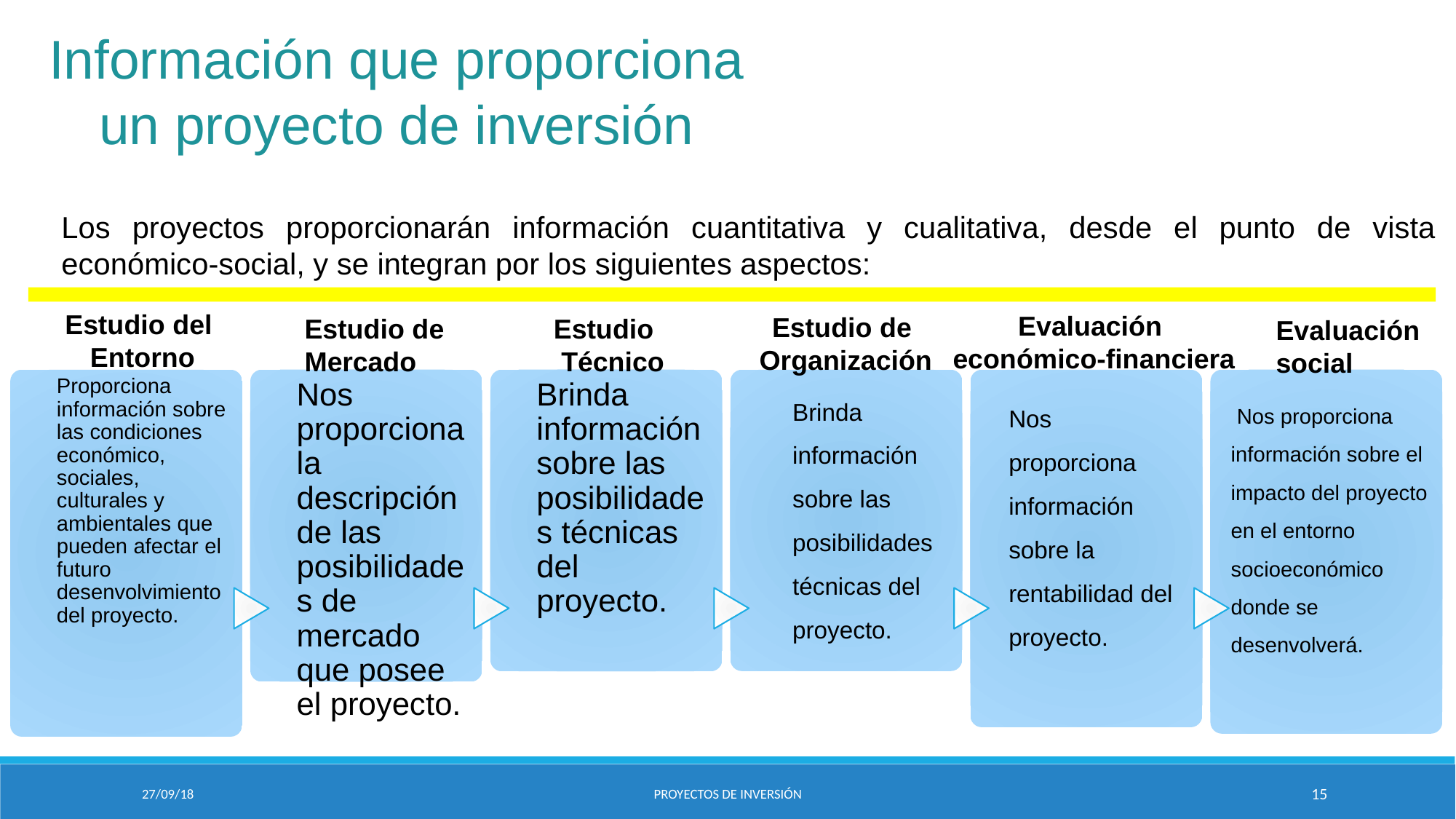

Información que proporciona un proyecto de inversión
Los proyectos proporcionarán información cuantitativa y cualitativa, desde el punto de vista económico-social, y se integran por los siguientes aspectos:

Proporciona información sobre las condiciones económico, sociales, culturales y ambientales que pueden afectar el futuro desenvolvimiento del proyecto.

Nos proporciona la descripción de las posibilidades de mercado que posee el proyecto.

Brinda información sobre las posibilidades técnicas del proyecto.

Brinda información sobre las posibilidades técnicas del proyecto.

Nos proporciona información sobre la rentabilidad del proyecto.
 Nos proporciona información sobre el impacto del proyecto en el entorno socioeconómico donde se desenvolverá.

Estudio del
 Entorno
Evaluación
económico-financiera
Estudio de
Organización
Estudio de
Mercado
Estudio
 Técnico
Evaluación
social
27/09/18
Proyectos de Inversión
15